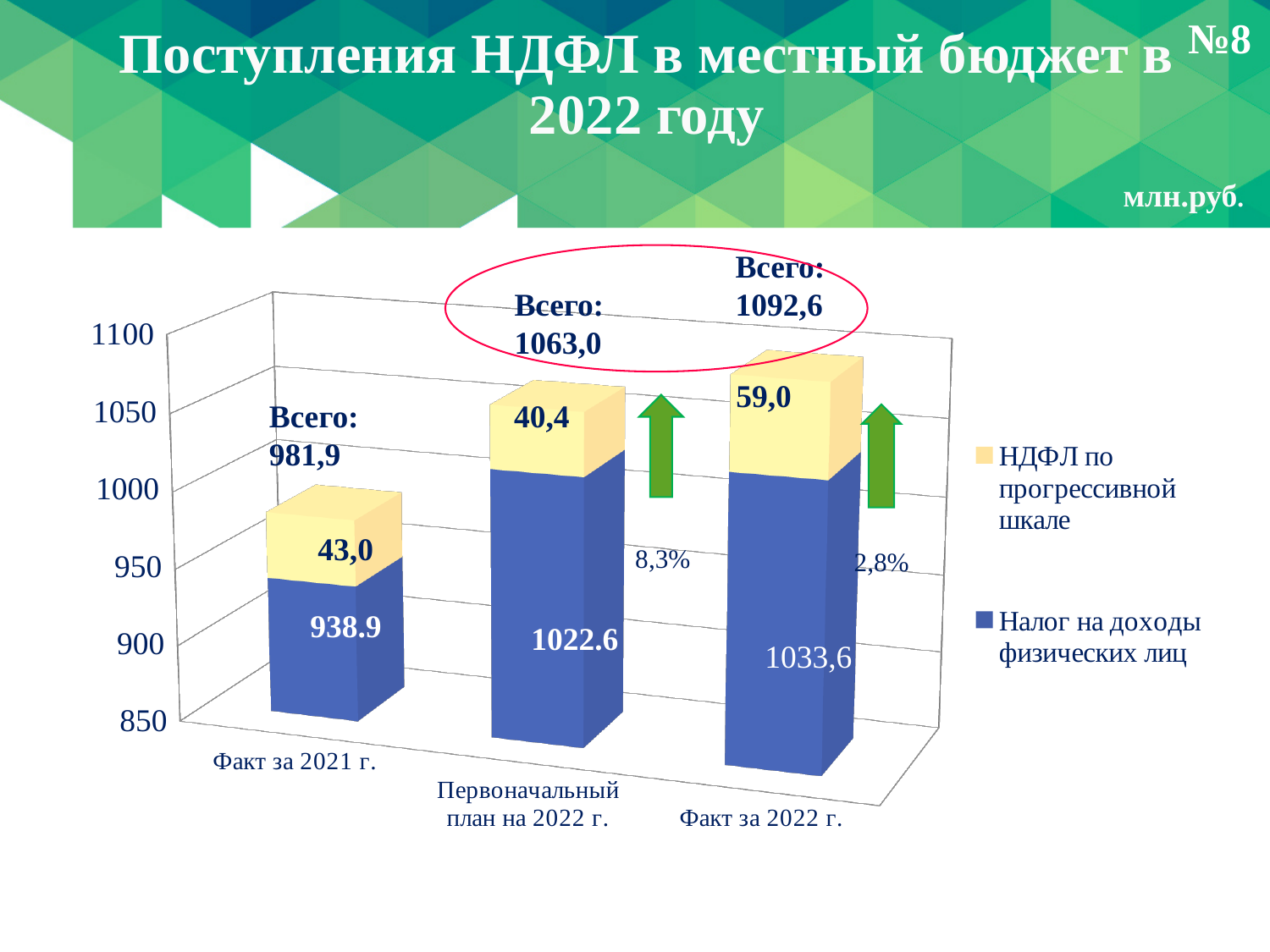

№8
# Поступления НДФЛ в местный бюджет в 2022 году
млн.руб.

[unsupported chart]

Всего: 1092,6

Всего: 1063,0
59,0
40,4
Всего: 981,9

43,0
     8,3%

2,8%